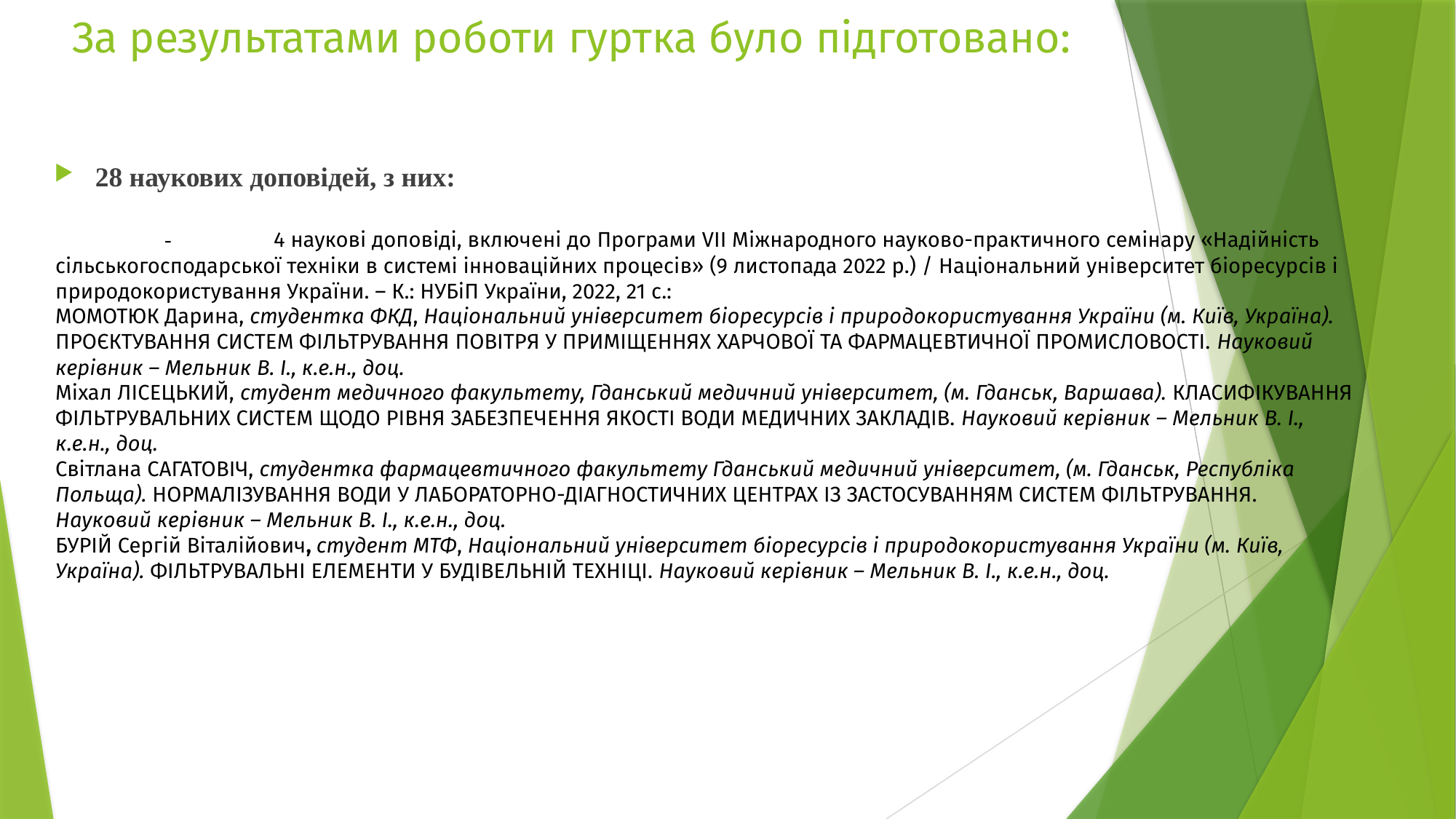

# За результатами роботи гуртка було підготовано:

28 наукових доповідей, з них:

	-	4 наукові доповіді, включені до Програми VІІ Міжнародного науково-практичного семінару «Надійність сільськогосподарської техніки в системі інноваційних процесів» (9 листопада 2022 р.) / Національний університет біоресурсів і природокористування України. – К.: НУБіП України, 2022, 21 с.:
МОМОТЮК Дарина, студентка ФКД, Національний університет біоресурсів і природокористування України (м. Київ, Україна). ПРОЄКТУВАННЯ СИСТЕМ ФІЛЬТРУВАННЯ ПОВІТРЯ У ПРИМІЩЕННЯХ ХАРЧОВОЇ ТА ФАРМАЦЕВТИЧНОЇ ПРОМИСЛОВОСТІ. Науковий керівник – Мельник В. І., к.е.н., доц.
Міхал ЛІСЕЦЬКИЙ, студент медичного факультету, Гданський медичний університет, (м. Гданськ, Варшава). КЛАСИФІКУВАННЯ ФІЛЬТРУВАЛЬНИХ СИСТЕМ ЩОДО РІВНЯ ЗАБЕЗПЕЧЕННЯ ЯКОСТІ ВОДИ МЕДИЧНИХ ЗАКЛАДІВ. Науковий керівник – Мельник В. І., к.е.н., доц.
Світлана САГАТОВІЧ, студентка фармацевтичного факультету Гданський медичний університет, (м. Гданськ, Республіка Польща). НОРМАЛІЗУВАННЯ ВОДИ У ЛАБОРАТОРНО-ДІАГНОСТИЧНИХ ЦЕНТРАХ ІЗ ЗАСТОСУВАННЯМ СИСТЕМ ФІЛЬТРУВАННЯ. Науковий керівник – Мельник В. І., к.е.н., доц.
БУРІЙ Сергій Віталійович, студент МТФ, Національний університет біоресурсів і природокористування України (м. Київ, Україна). ФІЛЬТРУВАЛЬНІ ЕЛЕМЕНТИ У БУДІВЕЛЬНІЙ ТЕХНІЦІ. Науковий керівник – Мельник В. І., к.е.н., доц.